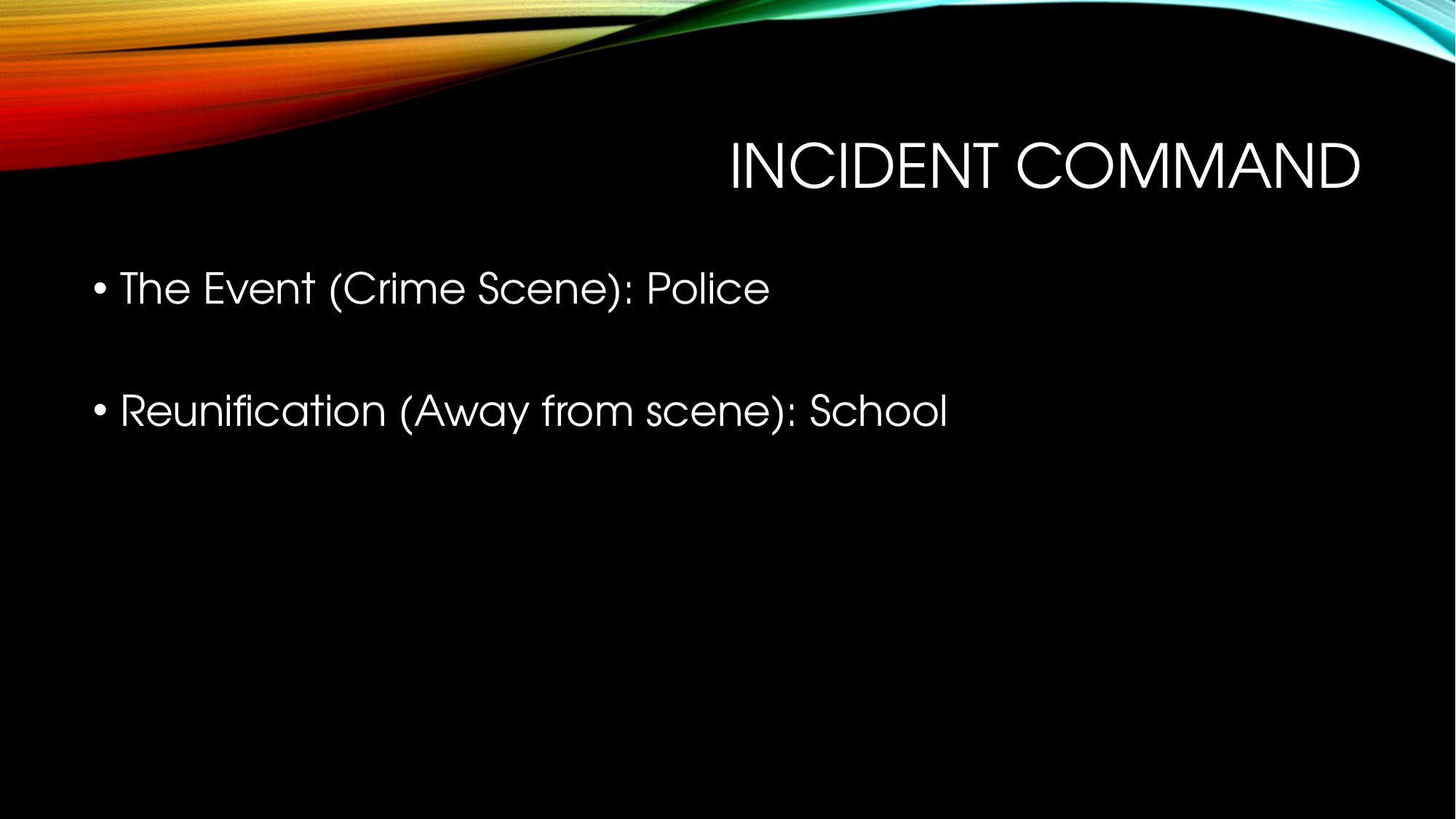

# Incident command
The Event (Crime Scene): Police

Reunification (Away from scene): School